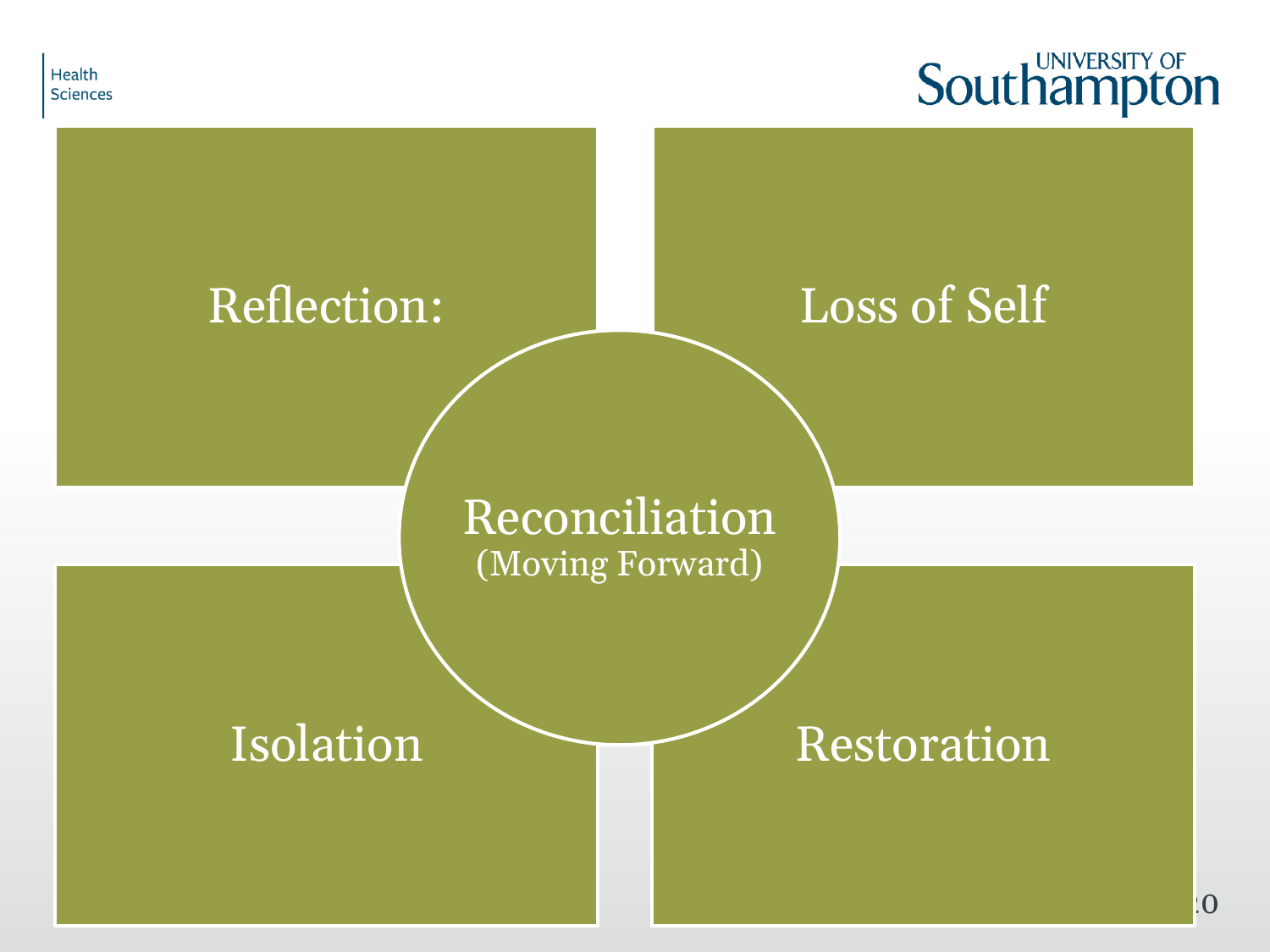

Reflection:
Loss of Self
Reconciliation (Moving Forward)
Isolation
Restoration
20